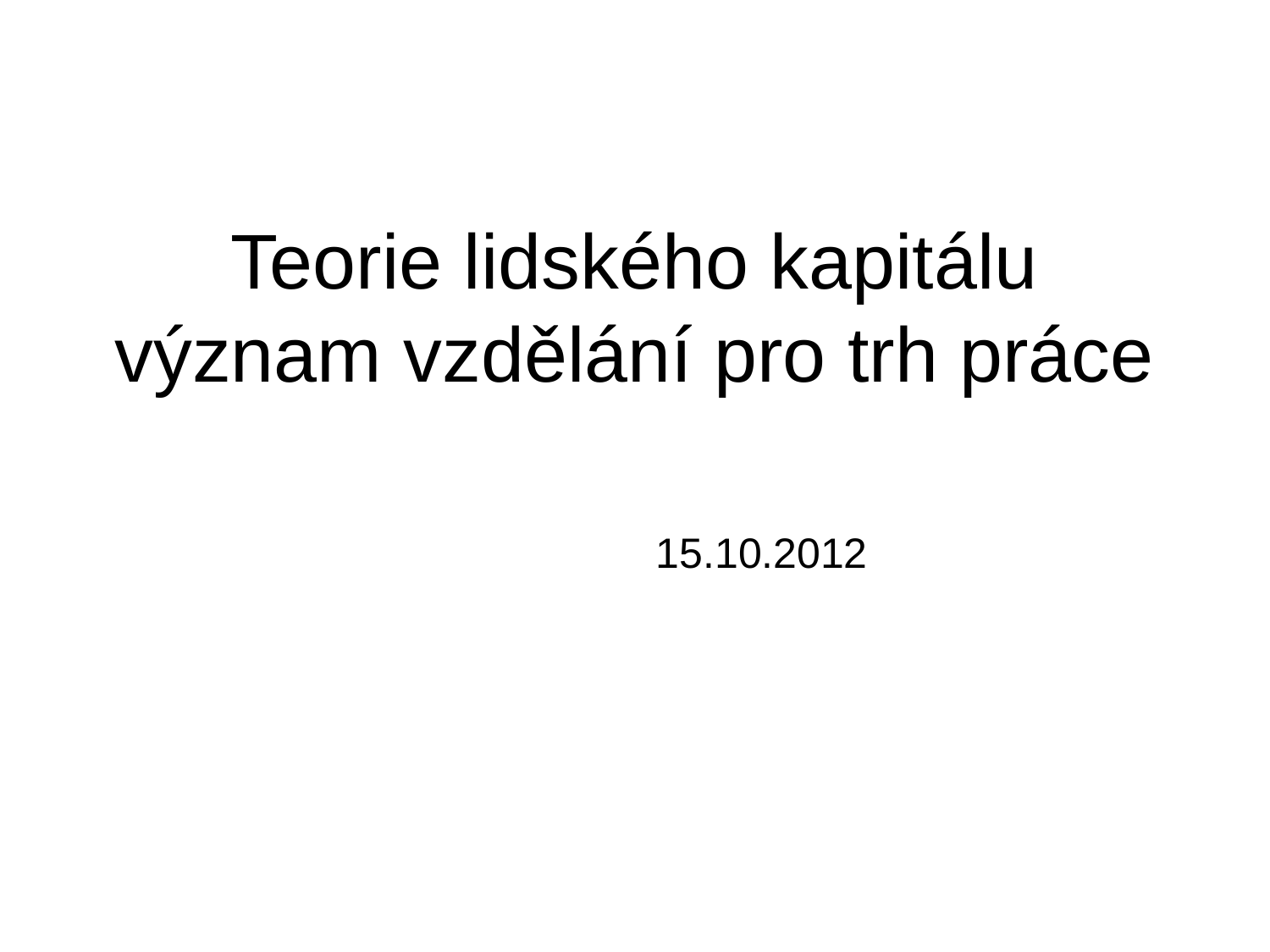

# Teorie lidského kapitálu význam vzdělání pro trh práce 15.10.2012